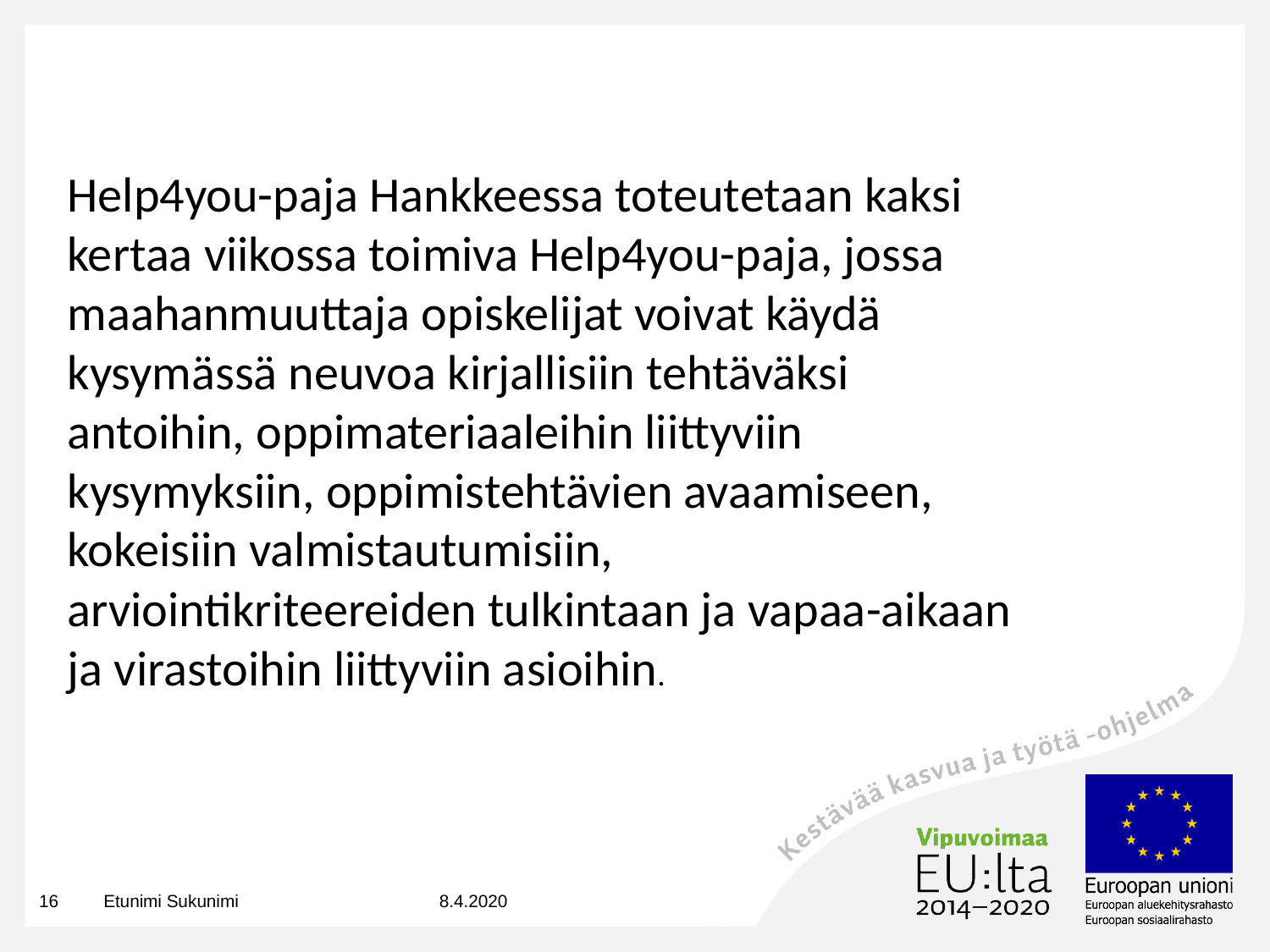

Help4you-paja Hankkeessa toteutetaan kaksi kertaa viikossa toimiva Help4you-paja, jossa maahanmuuttaja opiskelijat voivat käydä kysymässä neuvoa kirjallisiin tehtäväksi antoihin, oppimateriaaleihin liittyviin kysymyksiin, oppimistehtävien avaamiseen, kokeisiin valmistautumisiin, arviointikriteereiden tulkintaan ja vapaa-aikaan ja virastoihin liittyviin asioihin.

16
Etunimi Sukunimi
8.4.2020